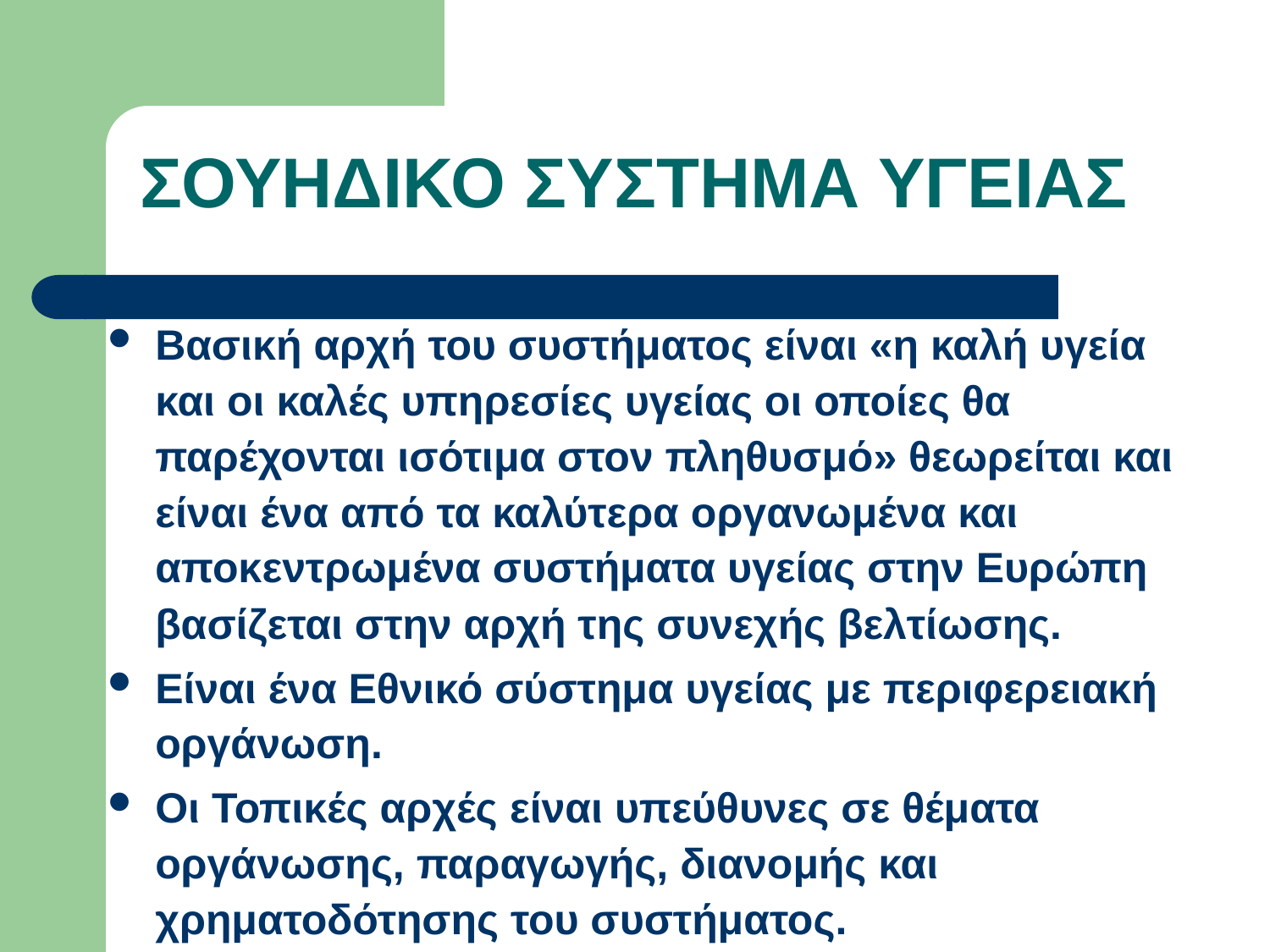

# ΣΟΥΗΔΙΚΟ ΣΥΣΤΗΜΑ ΥΓΕΙΑΣ
Βασική αρχή του συστήματος είναι «η καλή υγεία και οι καλές υπηρεσίες υγείας οι οποίες θα παρέχονται ισότιμα στον πληθυσμό» θεωρείται και είναι ένα από τα καλύτερα οργανωμένα και αποκεντρωμένα συστήματα υγείας στην Ευρώπη βασίζεται στην αρχή της συνεχής βελτίωσης.
Είναι ένα Εθνικό σύστημα υγείας με περιφερειακή οργάνωση.
Οι Τοπικές αρχές είναι υπεύθυνες σε θέματα οργάνωσης, παραγωγής, διανομής και χρηματοδότησης του συστήματος.